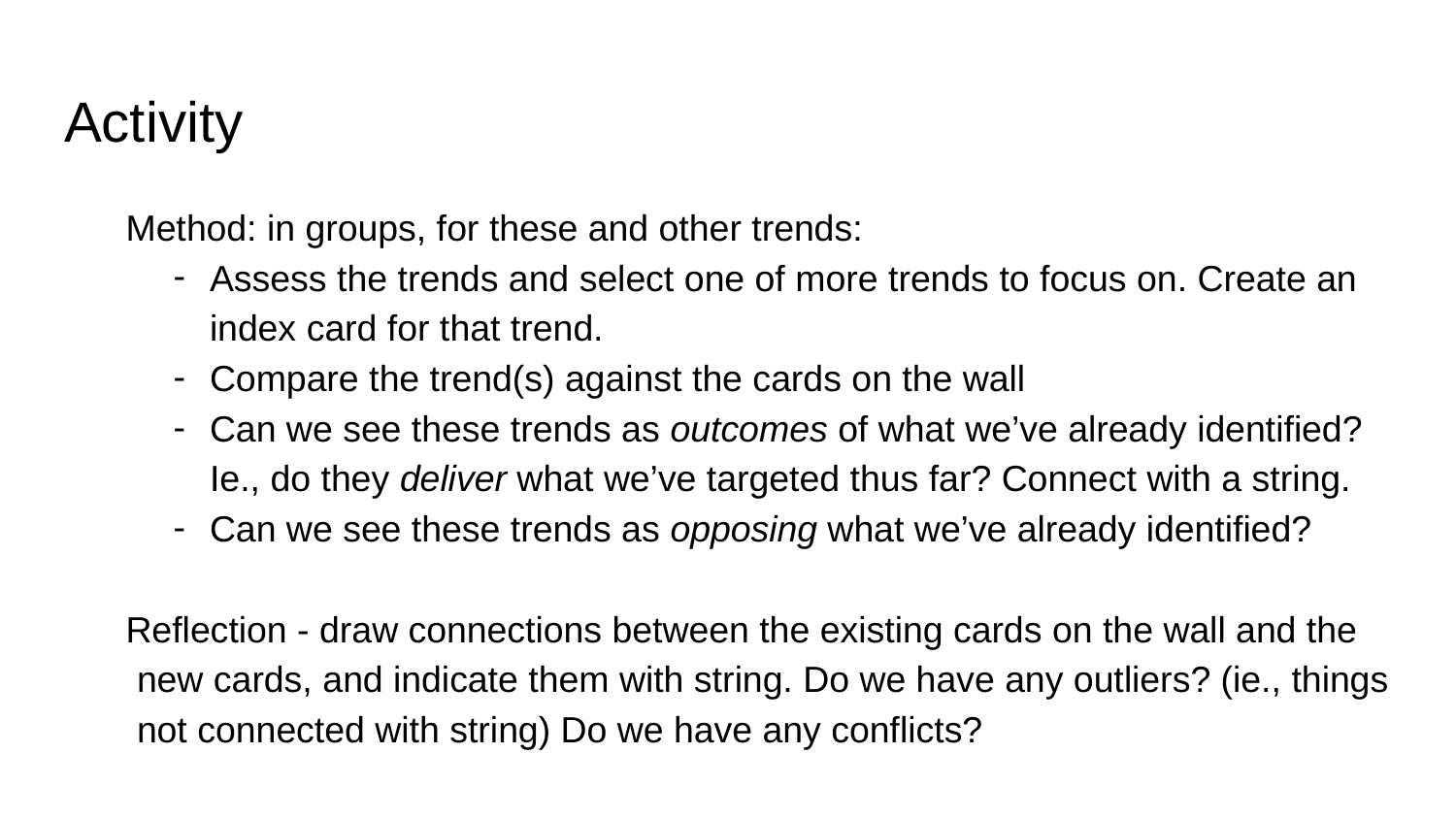

# Activity
Method: in groups, for these and other trends:
Assess the trends and select one of more trends to focus on. Create an index card for that trend.
Compare the trend(s) against the cards on the wall
Can we see these trends as outcomes of what we’ve already identified? Ie., do they deliver what we’ve targeted thus far? Connect with a string.
Can we see these trends as opposing what we’ve already identified?

Reflection - draw connections between the existing cards on the wall and the new cards, and indicate them with string. Do we have any outliers? (ie., things not connected with string) Do we have any conflicts?